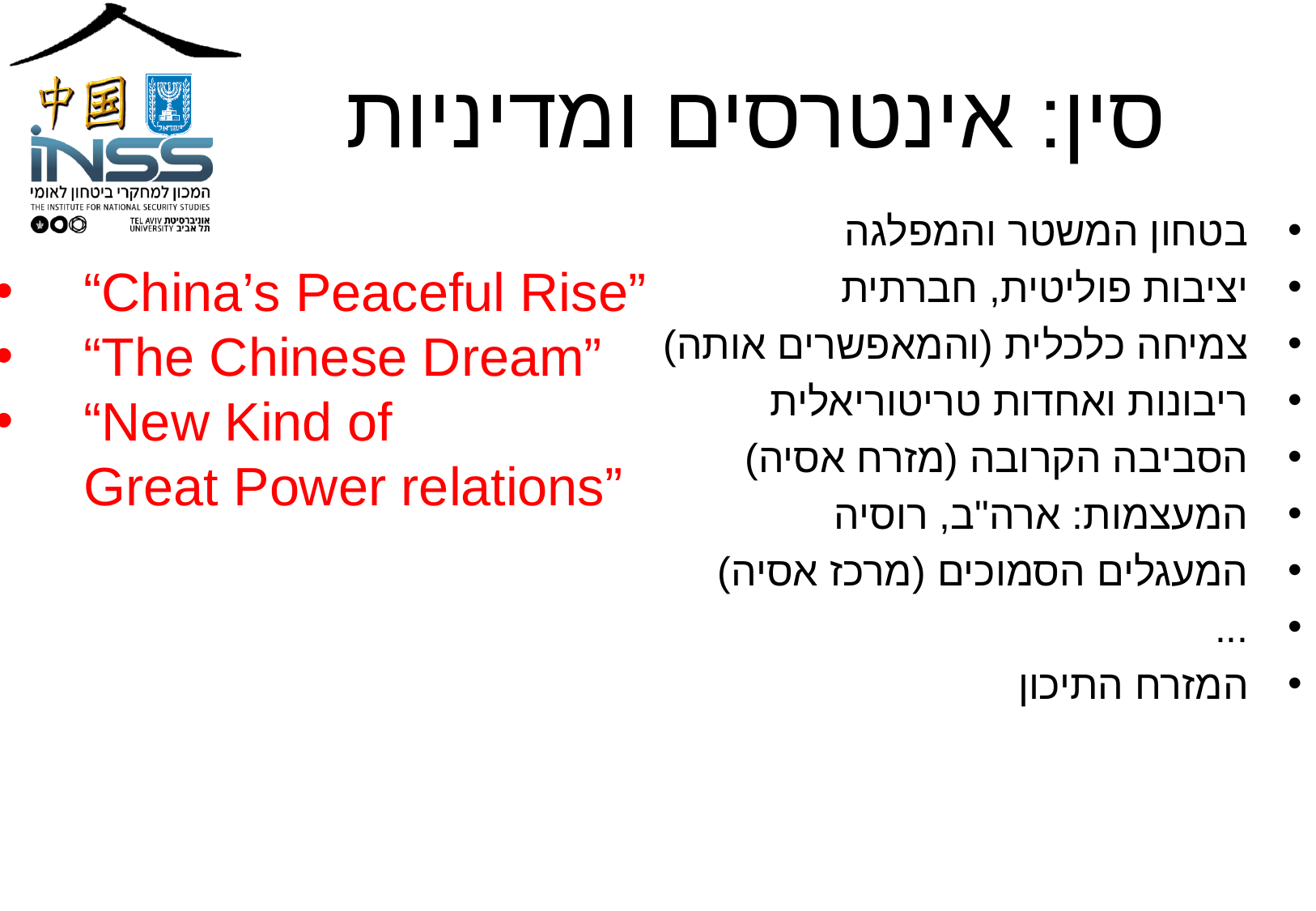

# סין: אינטרסים ומדיניות
בטחון המשטר והמפלגה
יציבות פוליטית, חברתית
צמיחה כלכלית (והמאפשרים אותה)
ריבונות ואחדות טריטוריאלית
הסביבה הקרובה (מזרח אסיה)
המעצמות: ארה"ב, רוסיה
המעגלים הסמוכים (מרכז אסיה)
...
המזרח התיכון

“China’s Peaceful Rise”
“The Chinese Dream”
“New Kind of
Great Power relations”